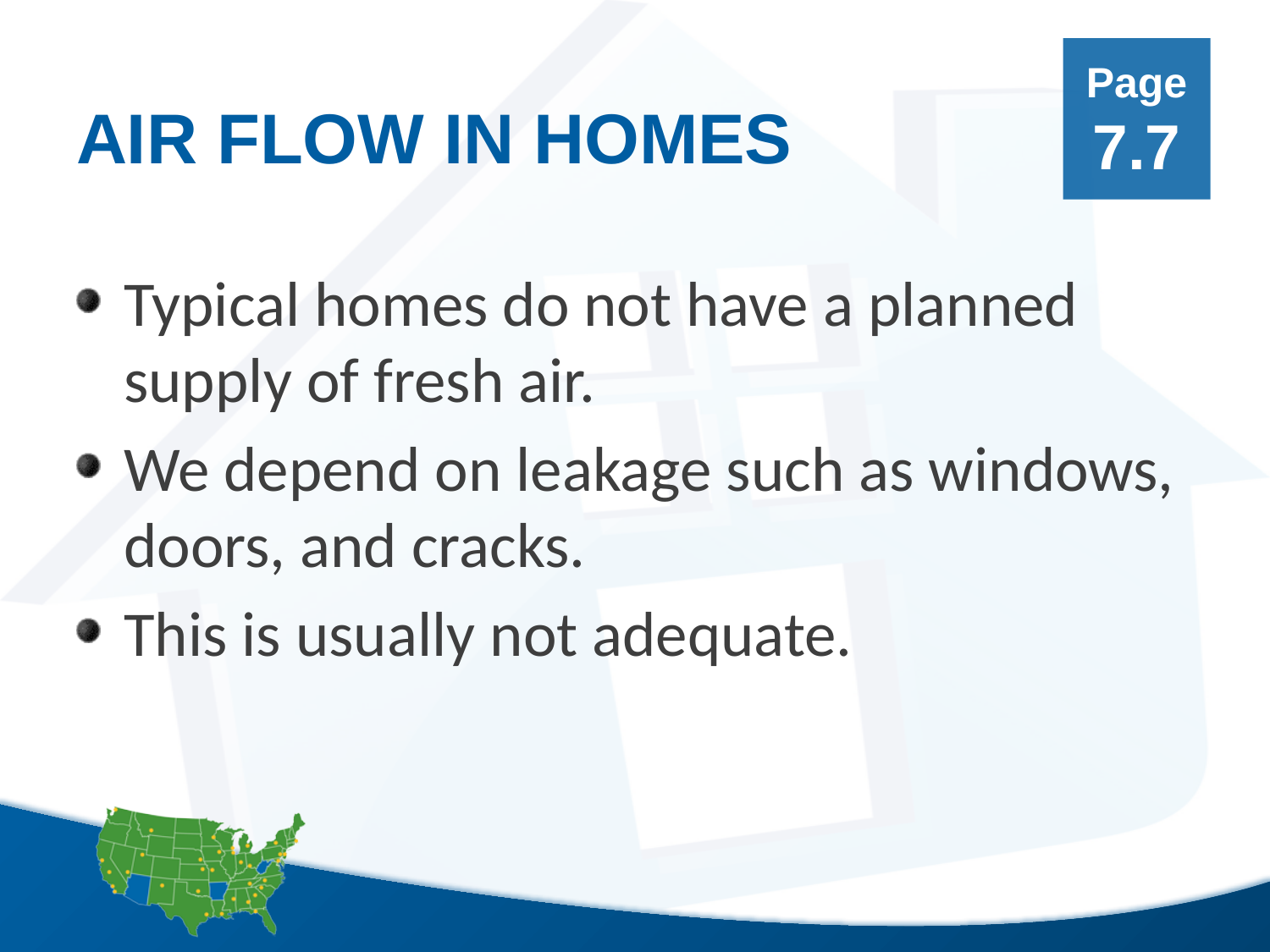

Page 7.7
# Air Flow in Homes
Typical homes do not have a planned supply of fresh air.
We depend on leakage such as windows, doors, and cracks.
This is usually not adequate.